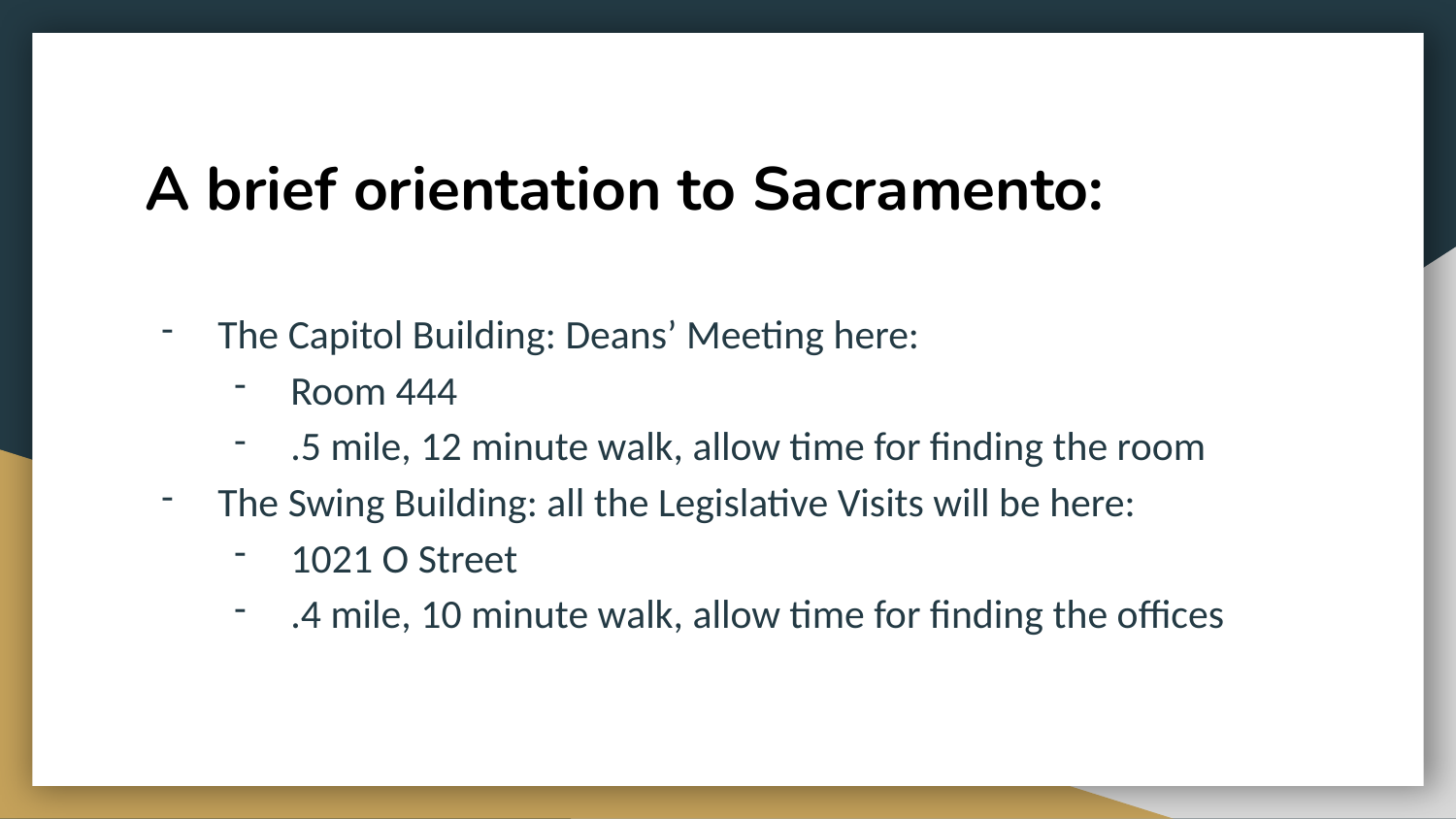

# A brief orientation to Sacramento:
The Capitol Building: Deans’ Meeting here:
Room 444
.5 mile, 12 minute walk, allow time for finding the room
The Swing Building: all the Legislative Visits will be here:
1021 O Street
.4 mile, 10 minute walk, allow time for finding the offices